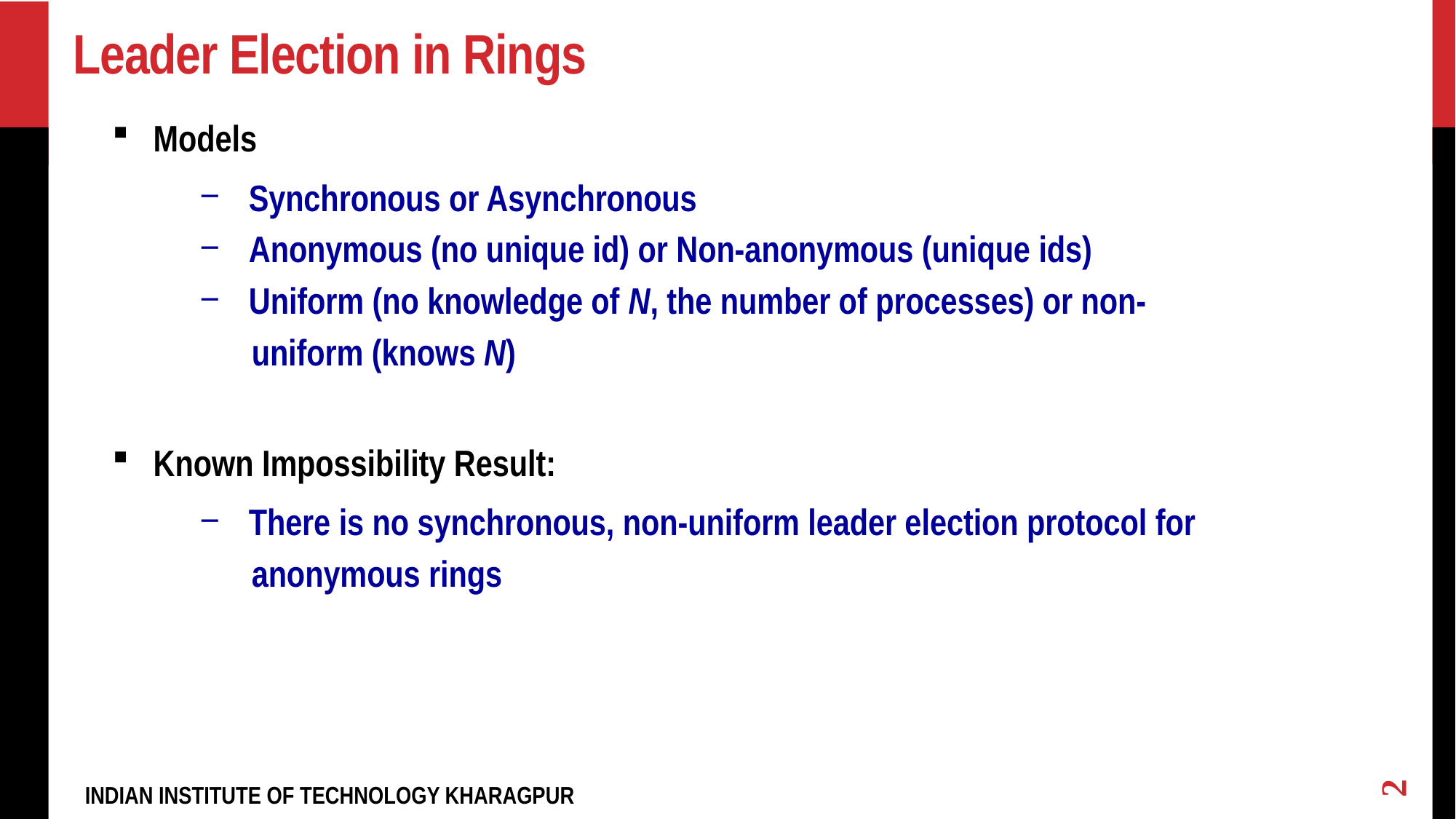

# Leader Election in Rings
Models
   Synchronous or Asynchronous
   Anonymous (no unique id) or Non-anonymous (unique ids)
   Uniform (no knowledge of N, the number of processes) or non-
      uniform (knows N)

Known Impossibility Result:
   There is no synchronous, non-uniform leader election protocol for
      anonymous rings
2
INDIAN INSTITUTE OF TECHNOLOGY KHARAGPUR